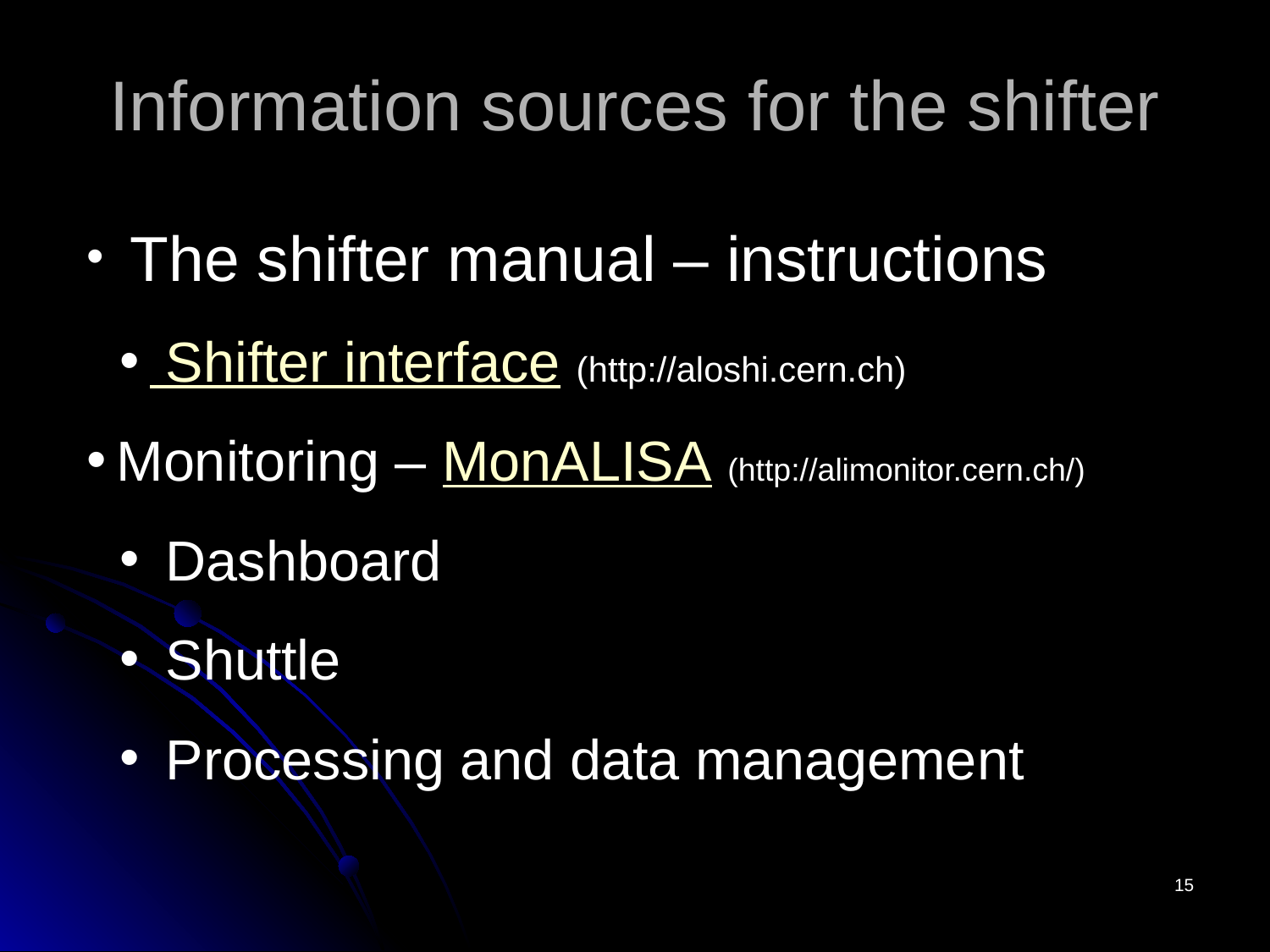

# Information sources for the shifter
 The shifter manual – instructions
 Shifter interface (http://aloshi.cern.ch)
Monitoring – MonALISA (http://alimonitor.cern.ch/)
 Dashboard
 Shuttle
 Processing and data management
15